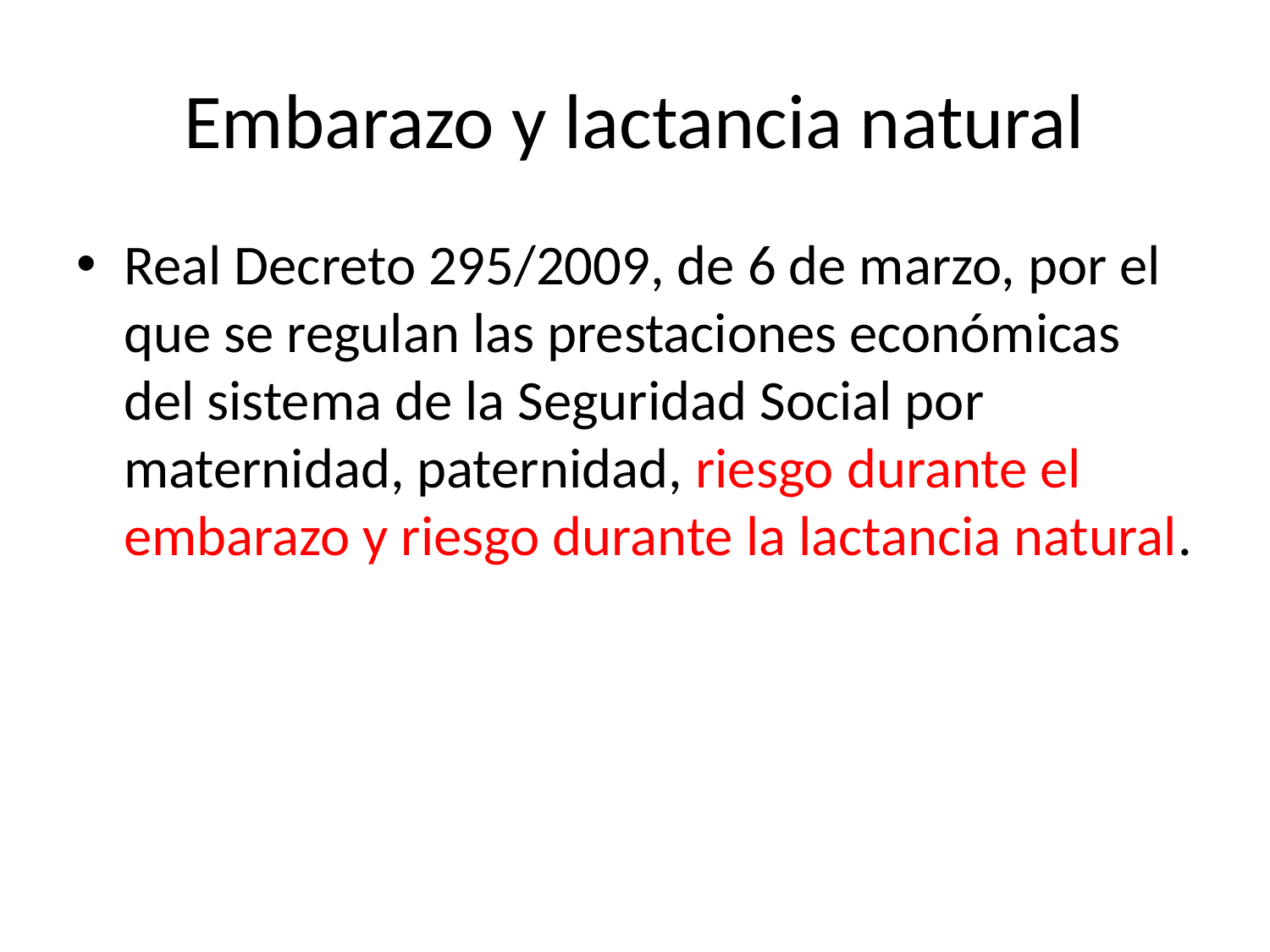

# Embarazo y lactancia natural
Real Decreto 295/2009, de 6 de marzo, por el que se regulan las prestaciones económicas del sistema de la Seguridad Social por maternidad, paternidad, riesgo durante el embarazo y riesgo durante la lactancia natural.